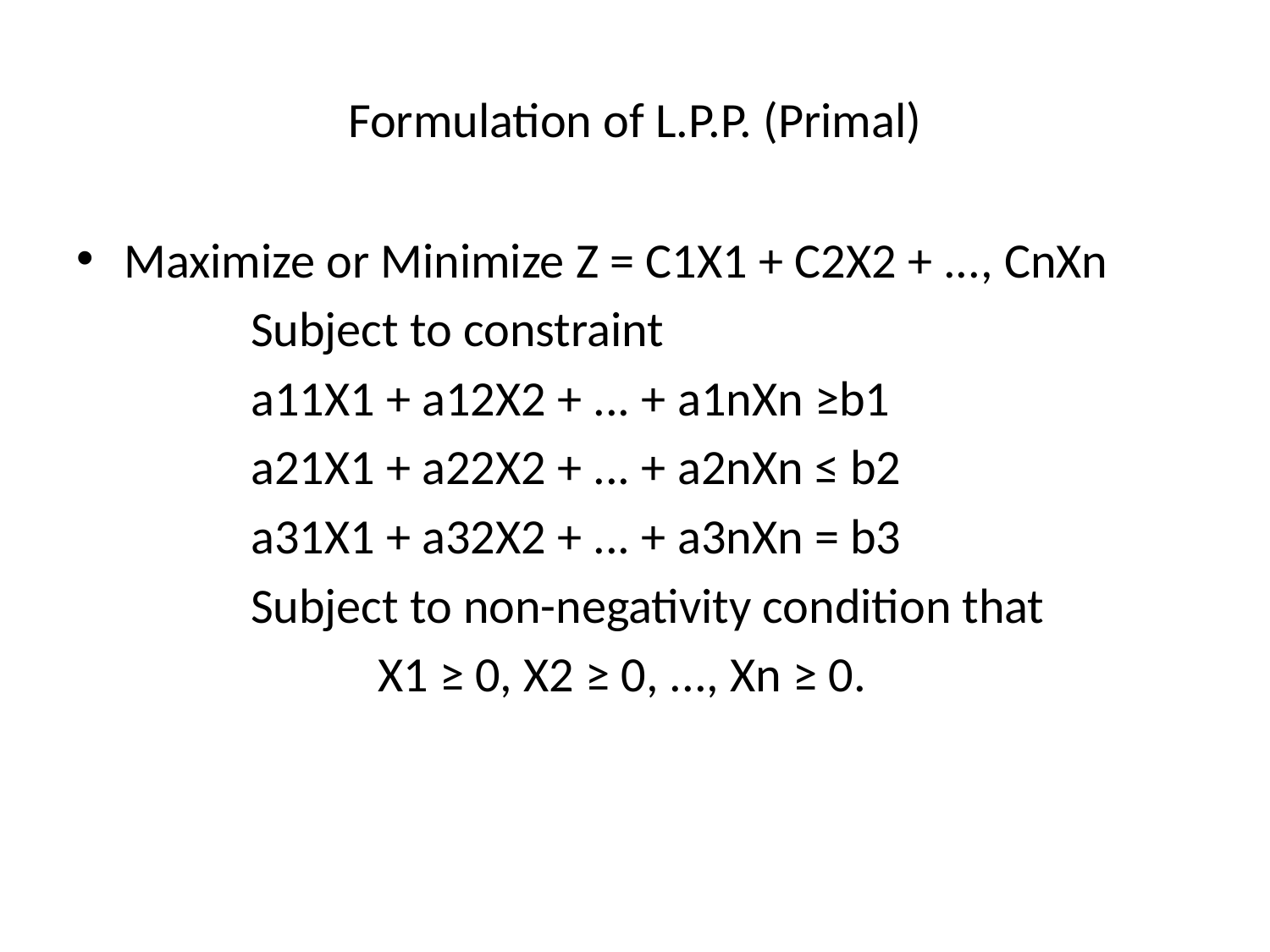

# Formulation of L.P.P. (Primal)
Maximize or Minimize Z = C1X1 + C2X2 + ..., CnXn
		Subject to constraint
		a11X1 + a12X2 + ... + a1nXn ≥b1
		a21X1 + a22X2 + ... + a2nXn ≤ b2
		a31X1 + a32X2 + ... + a3nXn = b3
		Subject to non-negativity condition that
			X1 ≥ 0, X2 ≥ 0, ..., Xn ≥ 0.